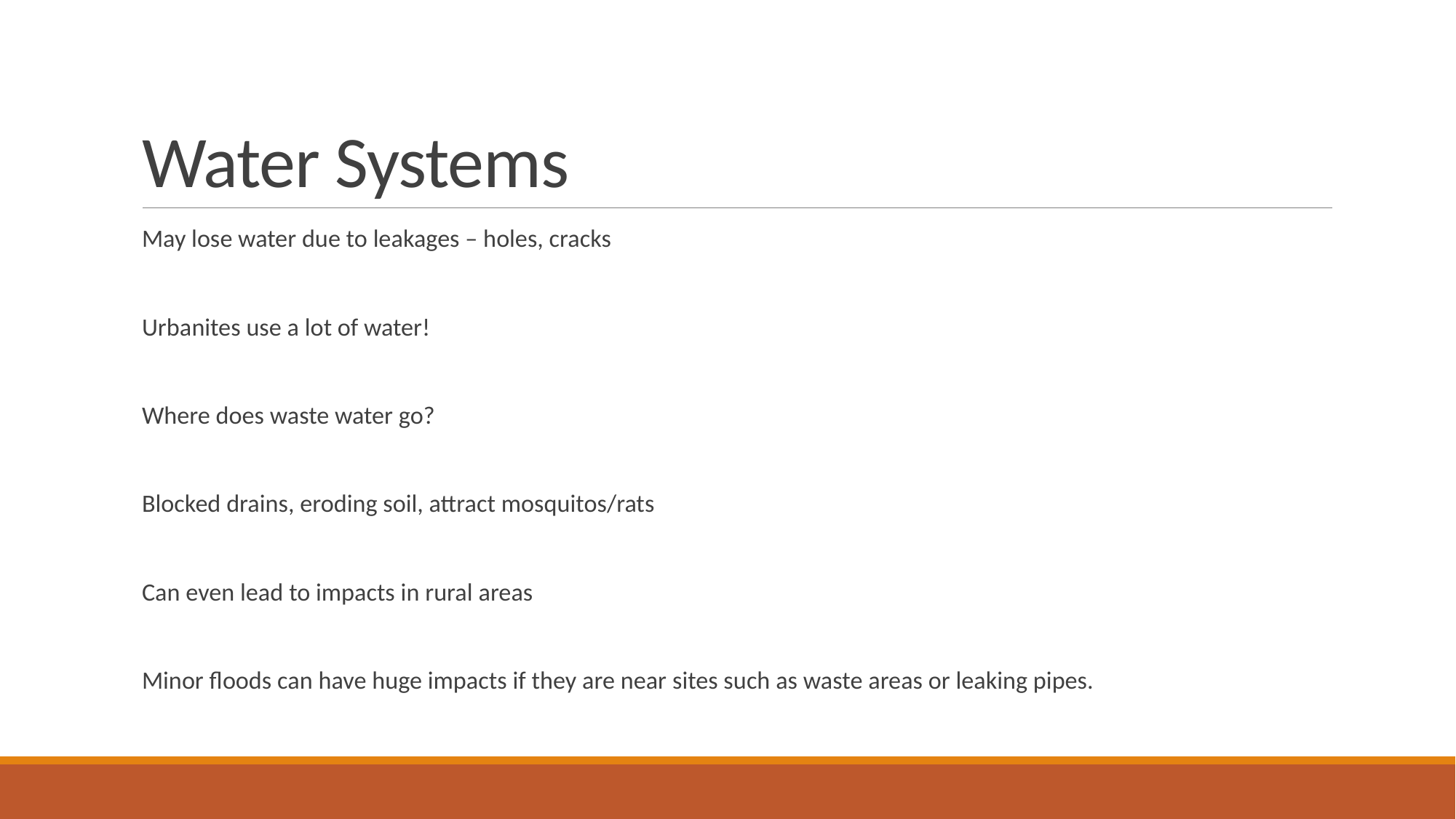

# Water Systems
May lose water due to leakages – holes, cracks

Urbanites use a lot of water!

Where does waste water go?

Blocked drains, eroding soil, attract mosquitos/rats

Can even lead to impacts in rural areas

Minor floods can have huge impacts if they are near sites such as waste areas or leaking pipes.